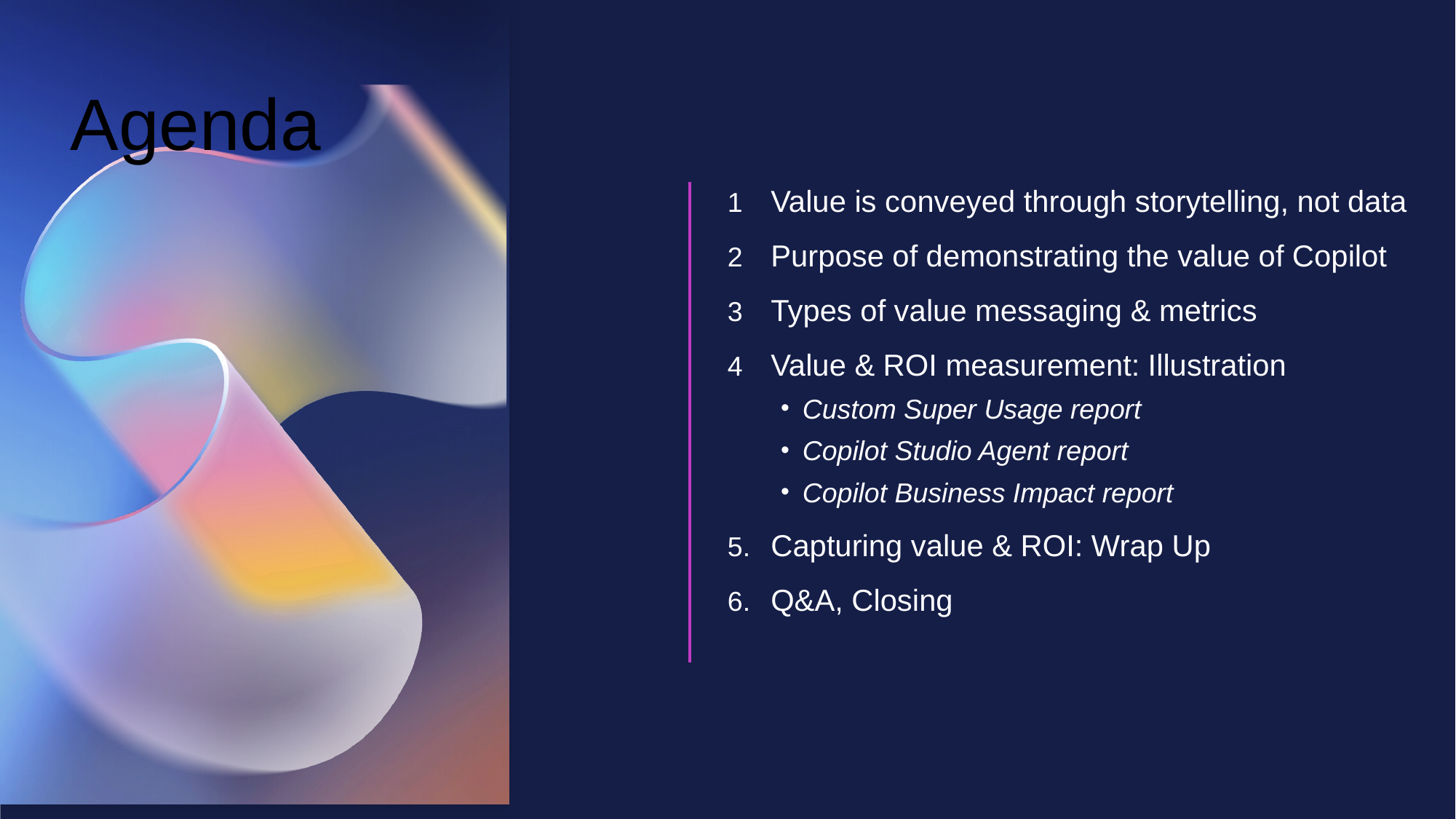

# Agenda
Value is conveyed through storytelling, not data
Purpose of demonstrating the value of Copilot
Types of value messaging & metrics
Value & ROI measurement: Illustration
Custom Super Usage report
Copilot Studio Agent report
Copilot Business Impact report
Capturing value & ROI: Wrap Up
Q&A, Closing